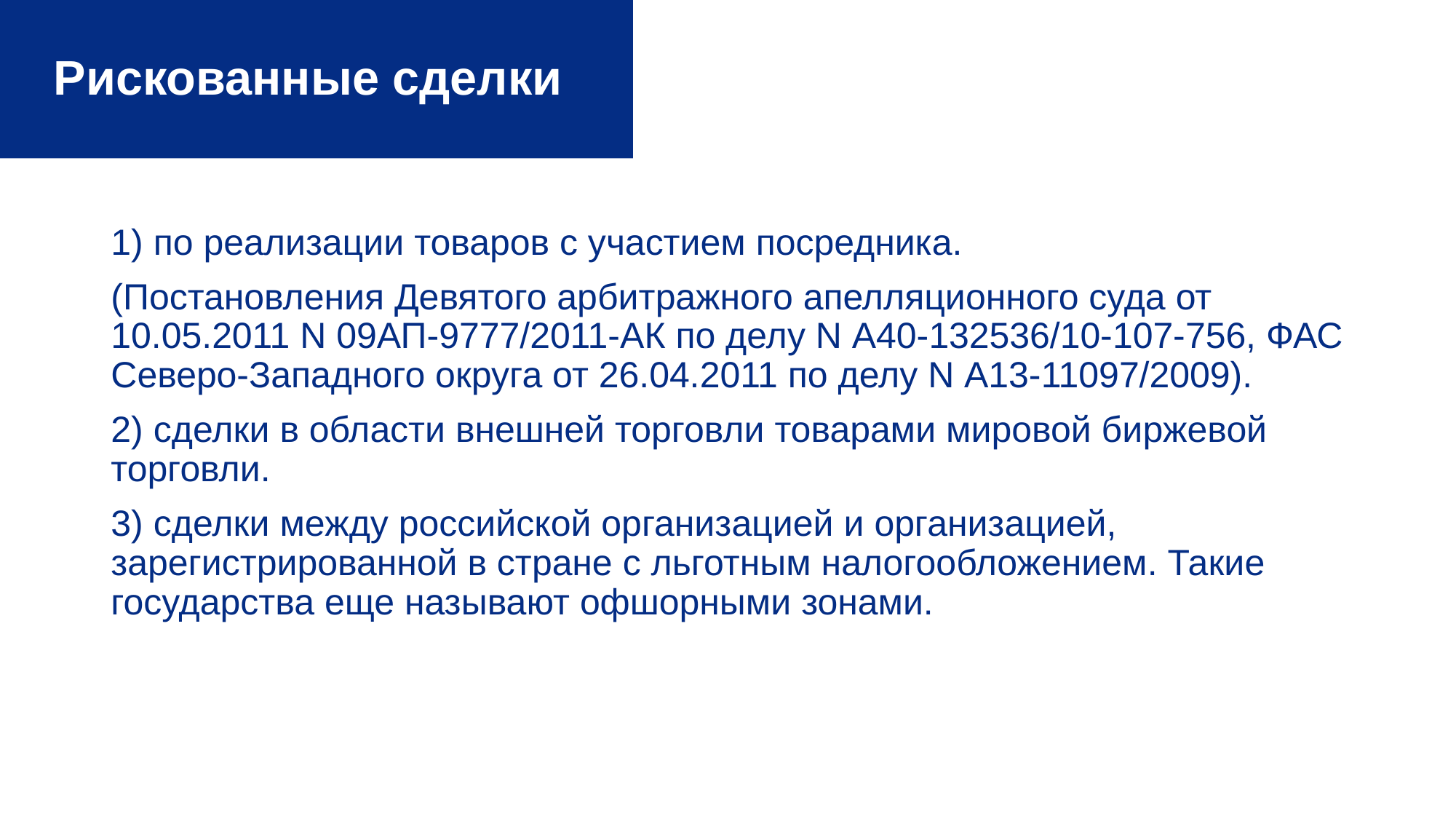

# Рискованные сделки
1) по реализации товаров с участием посредника.
(Постановления Девятого арбитражного апелляционного суда от 10.05.2011 N 09АП-9777/2011-АК по делу N А40-132536/10-107-756, ФАС Северо-Западного округа от 26.04.2011 по делу N А13-11097/2009).
2) сделки в области внешней торговли товарами мировой биржевой торговли.
3) сделки между российской организацией и организацией, зарегистрированной в стране с льготным налогообложением. Такие государства еще называют офшорными зонами.